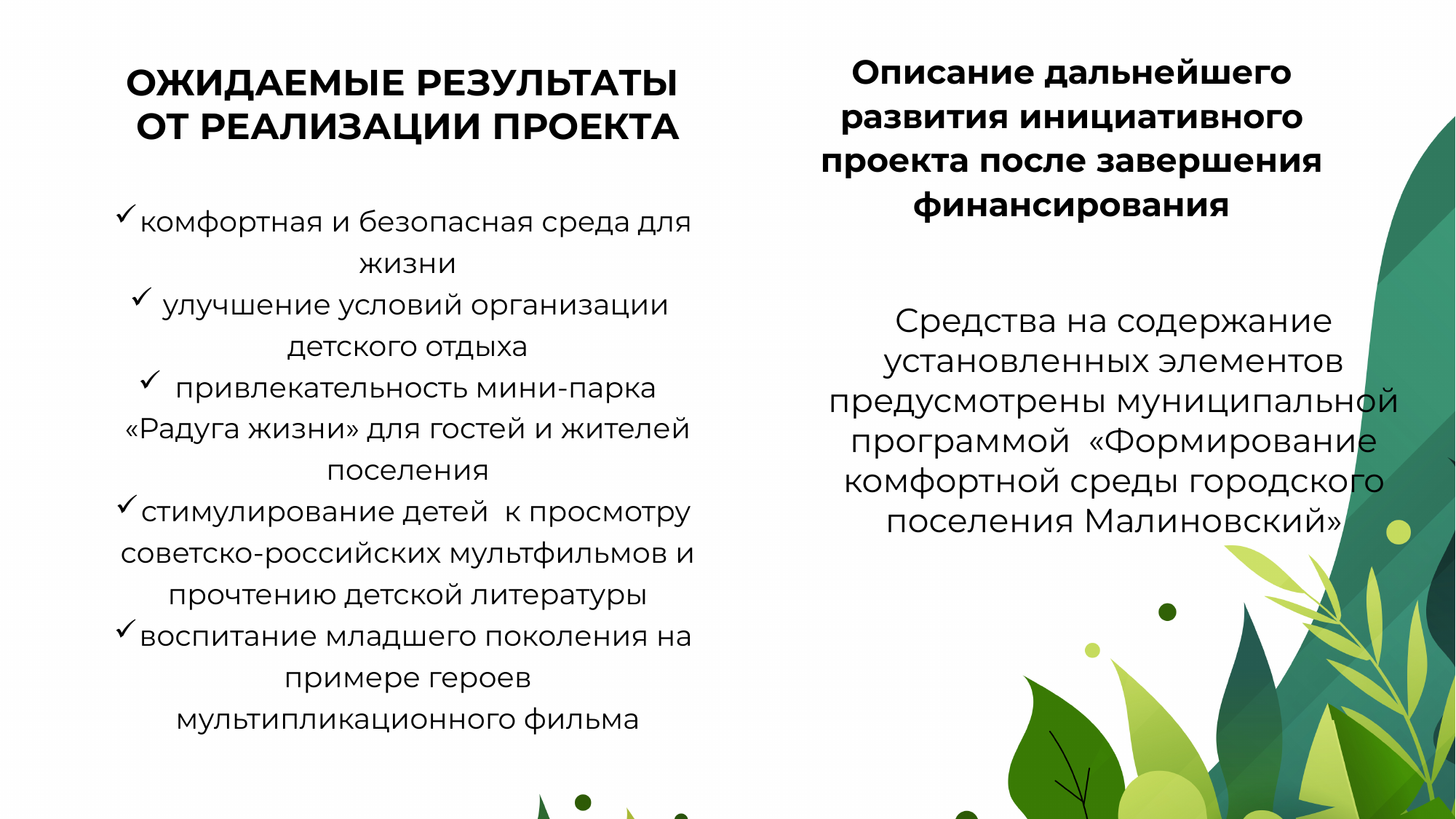

Описание дальнейшего развития инициативного проекта после завершения финансирования

ОЖИДАЕМЫЕ РЕЗУЛЬТАТЫ
ОТ РЕАЛИЗАЦИИ ПРОЕКТА
комфортная и безопасная среда для жизни
улучшение условий организации детского отдыха
привлекательность мини-парка «Радуга жизни» для гостей и жителей поселения
стимулирование детей  к просмотру советско-российских мультфильмов и прочтению детской литературы
воспитание младшего поколения на примере героев мультипликационного фильма

Средства на содержание установленных элементов предусмотрены муниципальной программой  «Формирование комфортной среды городского поселения Малиновский»